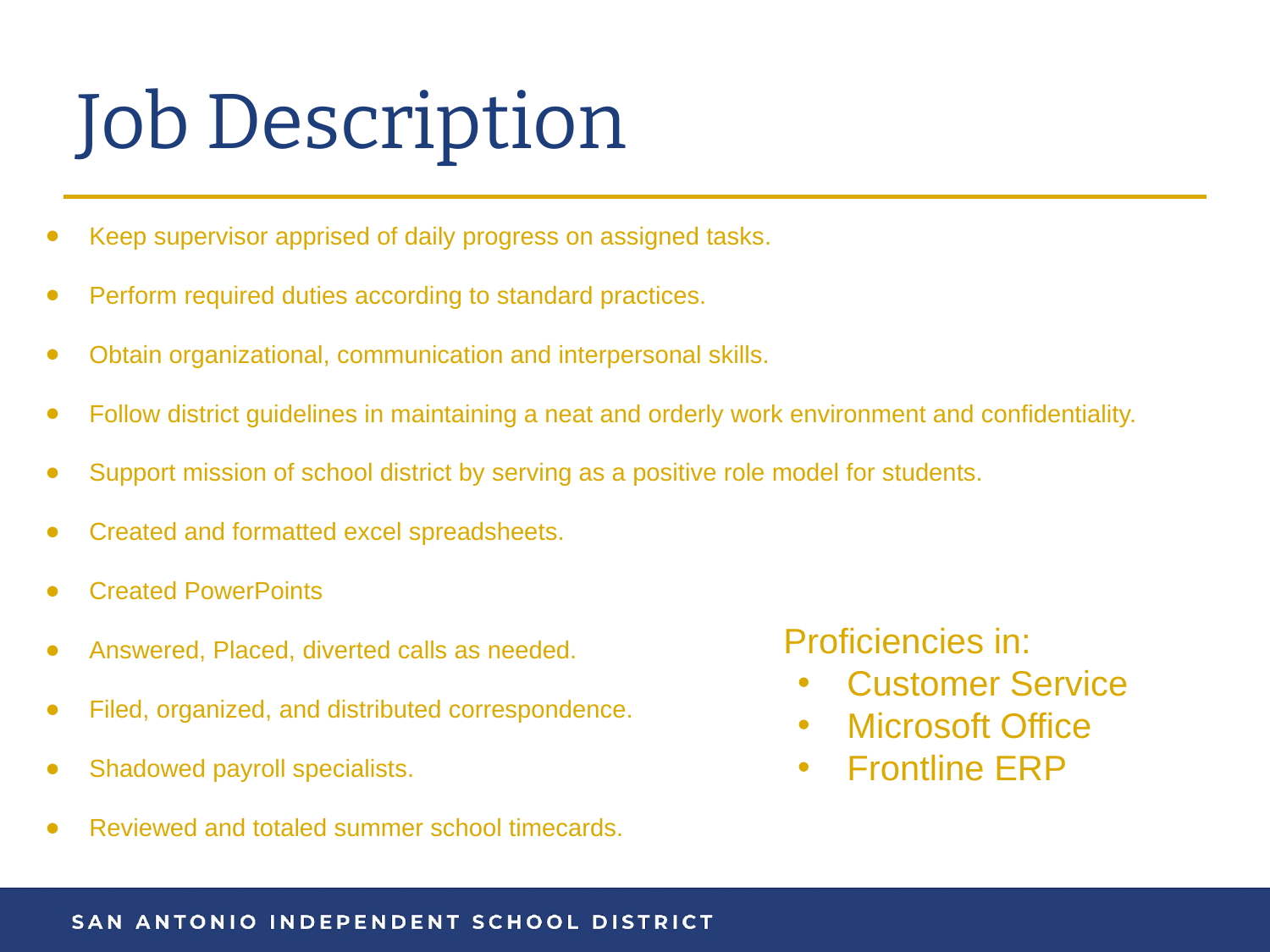

# Job Description
Keep supervisor apprised of daily progress on assigned tasks.

Perform required duties according to standard practices.

Obtain organizational, communication and interpersonal skills.

Follow district guidelines in maintaining a neat and orderly work environment and confidentiality.

Support mission of school district by serving as a positive role model for students.

Created and formatted excel spreadsheets.

Created PowerPoints

Answered, Placed, diverted calls as needed.

Filed, organized, and distributed correspondence.

Shadowed payroll specialists.

Reviewed and totaled summer school timecards.
Proficiencies in:
Customer Service
Microsoft Office
Frontline ERP